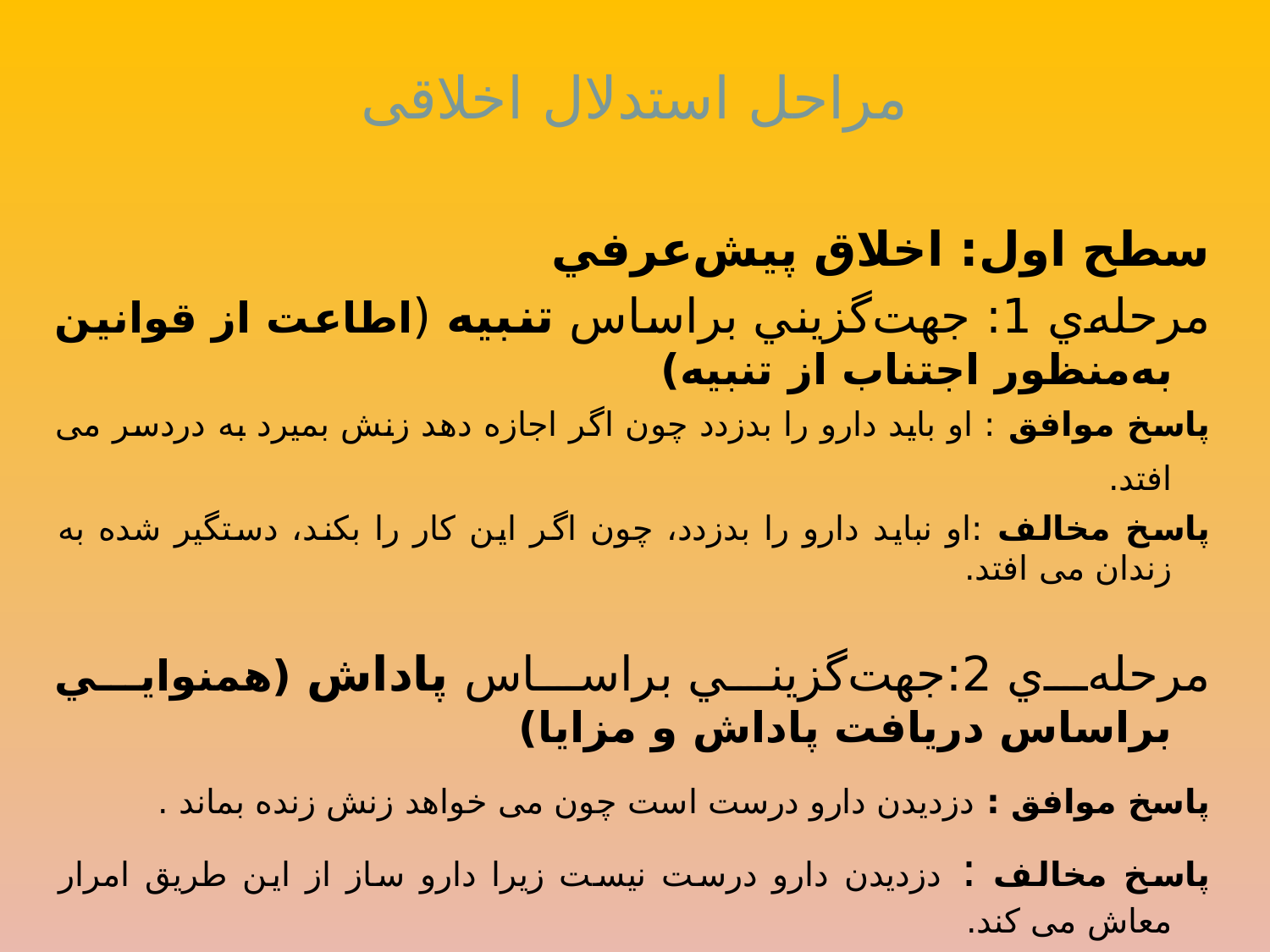

# مراحل استدلال اخلاقی
سطح اول: اخلاق پيش‌عرفي
مرحله‌ي 1: جهت‌گزيني براساس تنبيه (اطاعت از قوانين به‌منظور اجتناب از تنبيه)
پاسخ موافق : او باید دارو را بدزدد چون اگر اجازه دهد زنش بمیرد به دردسر می افتد.
پاسخ مخالف :او نباید دارو را بدزدد، چون اگر این کار را بکند، دستگیر شده به زندان می افتد.

مرحله‌ي 2:جهت‌گزيني براساس پاداش (همنوايي براساس دريافت پاداش و مزايا)
پاسخ موافق : دزدیدن دارو درست است چون می خواهد زنش زنده بماند .
پاسخ مخالف : دزدیدن دارو درست نیست زیرا دارو ساز از این طریق امرار معاش می کند.